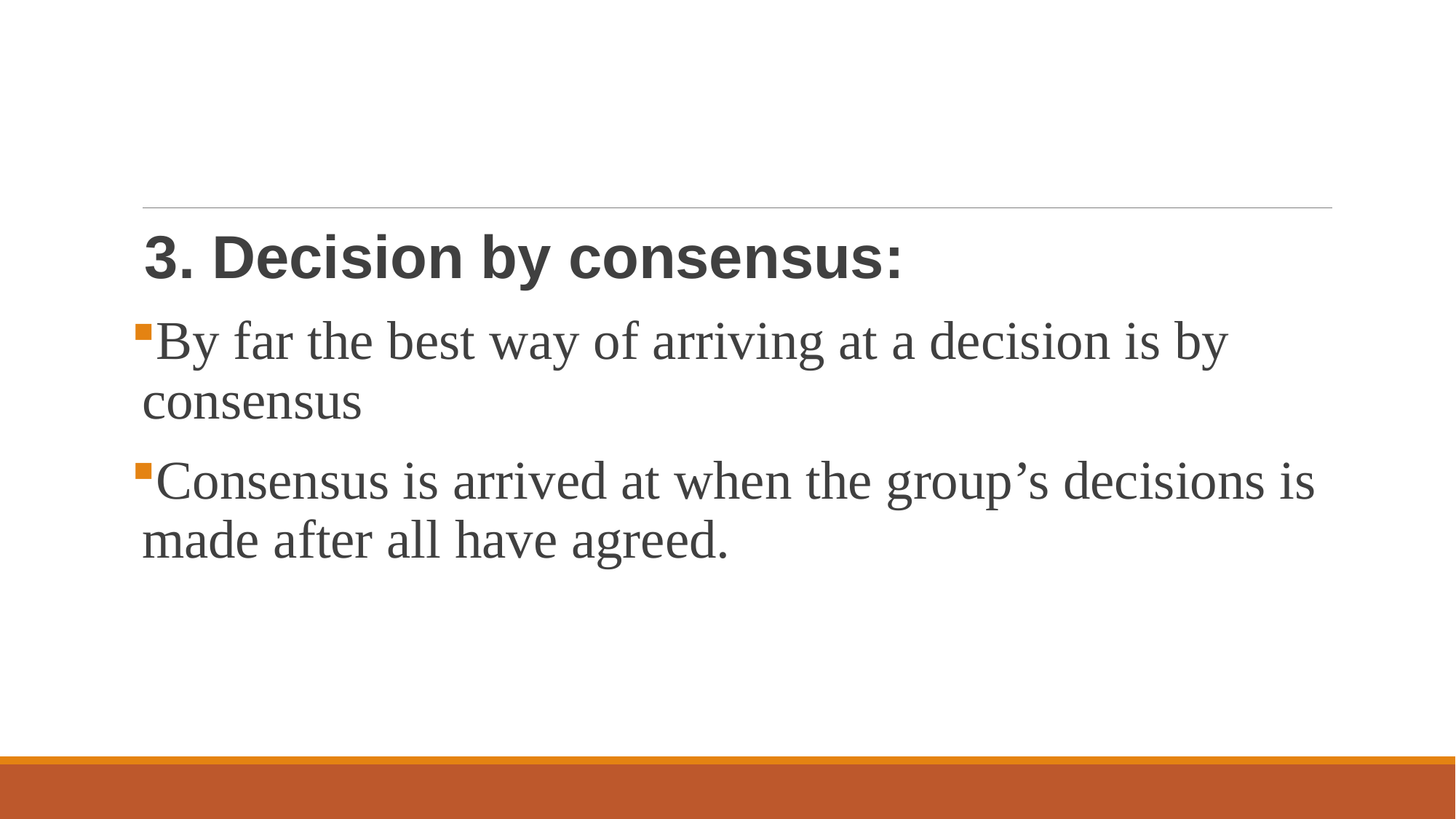

#
3. Decision by consensus:
By far the best way of arriving at a decision is by consensus
Consensus is arrived at when the group’s decisions is made after all have agreed.